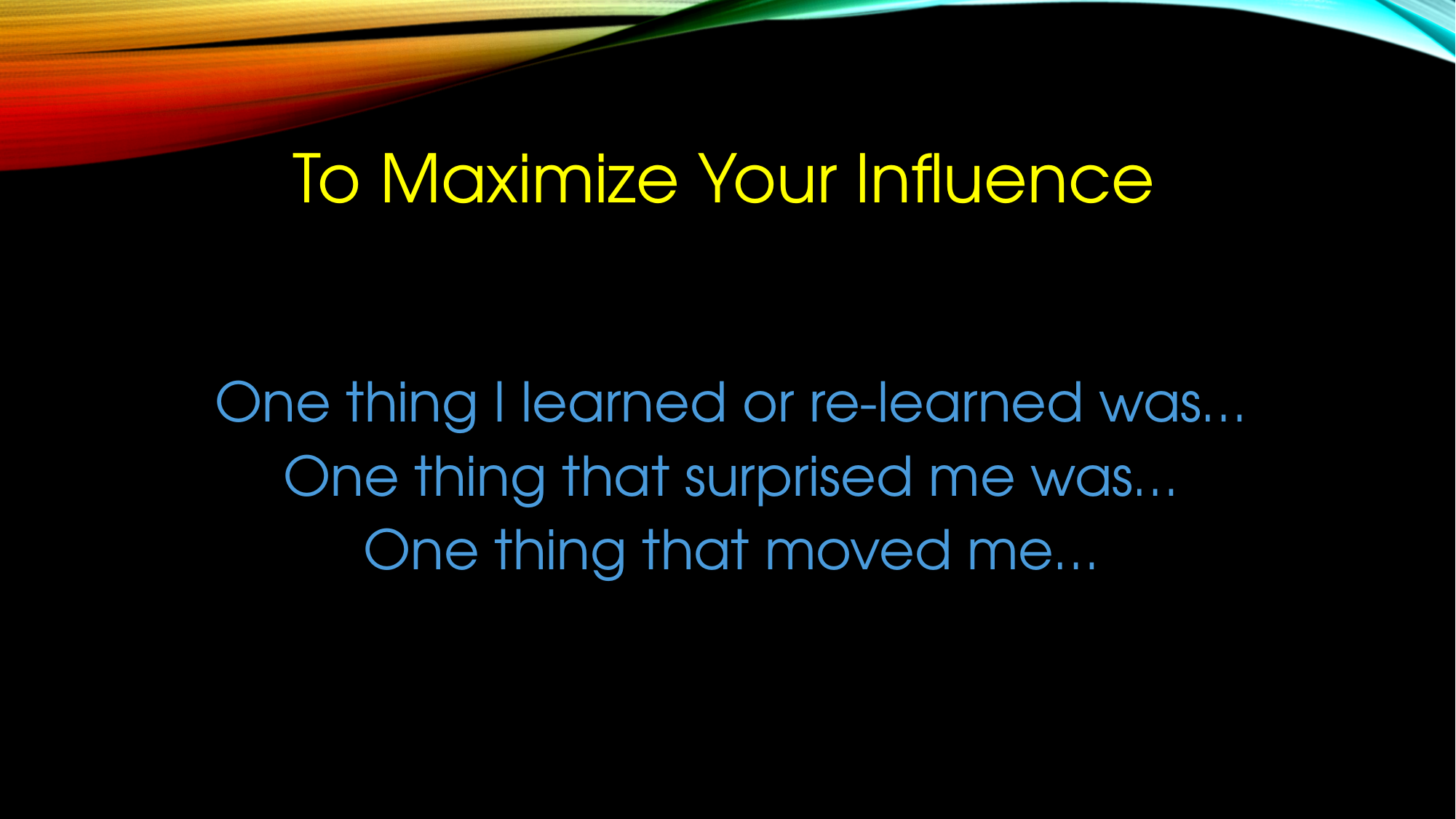

To Maximize Your Influence
One thing I learned or re-learned was…
One thing that surprised me was…
One thing that moved me…